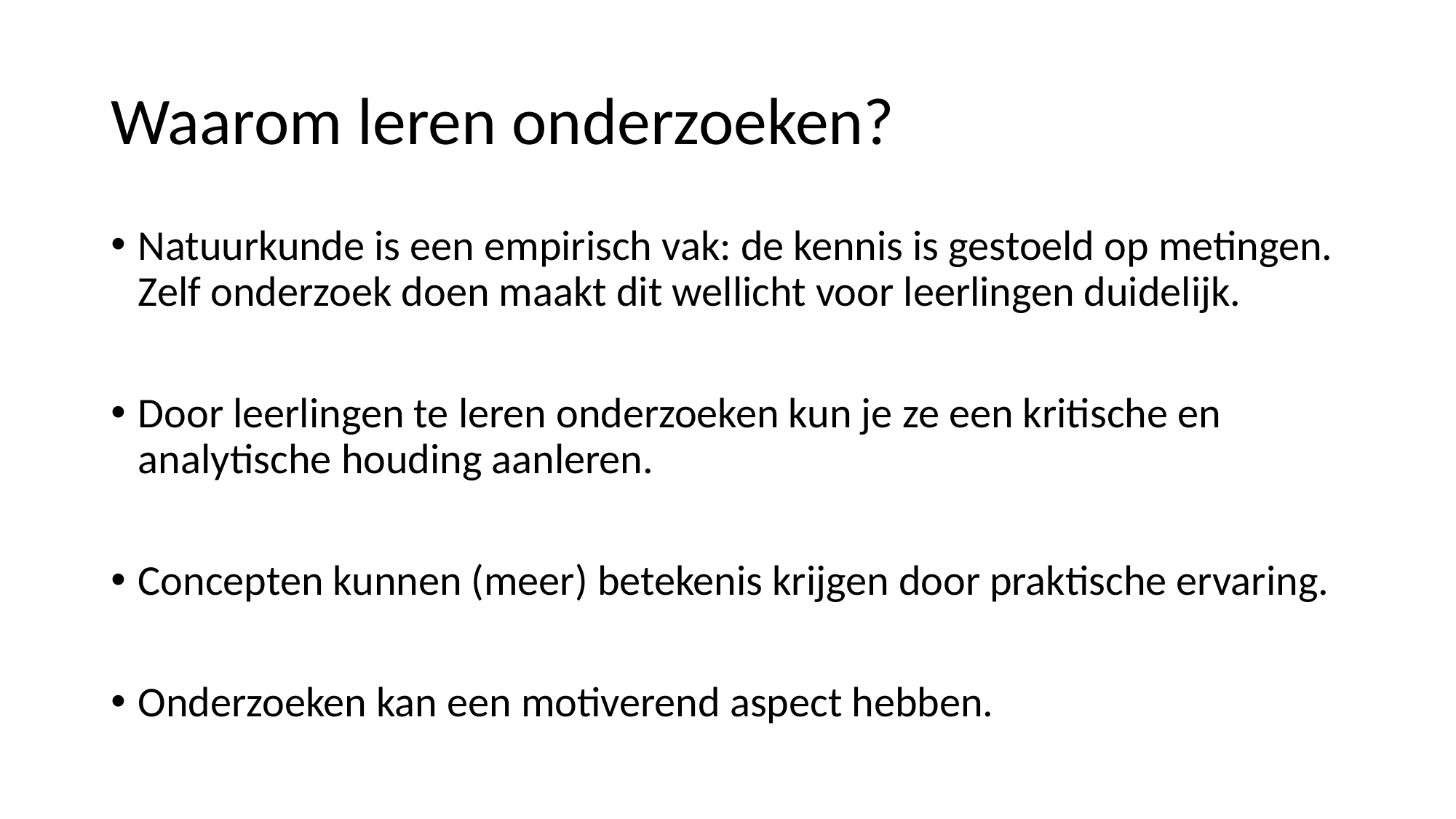

# Waarom leren onderzoeken?
Natuurkunde is een empirisch vak: de kennis is gestoeld op metingen. Zelf onderzoek doen maakt dit wellicht voor leerlingen duidelijk.

Door leerlingen te leren onderzoeken kun je ze een kritische en analytische houding aanleren.

Concepten kunnen (meer) betekenis krijgen door praktische ervaring.

Onderzoeken kan een motiverend aspect hebben.